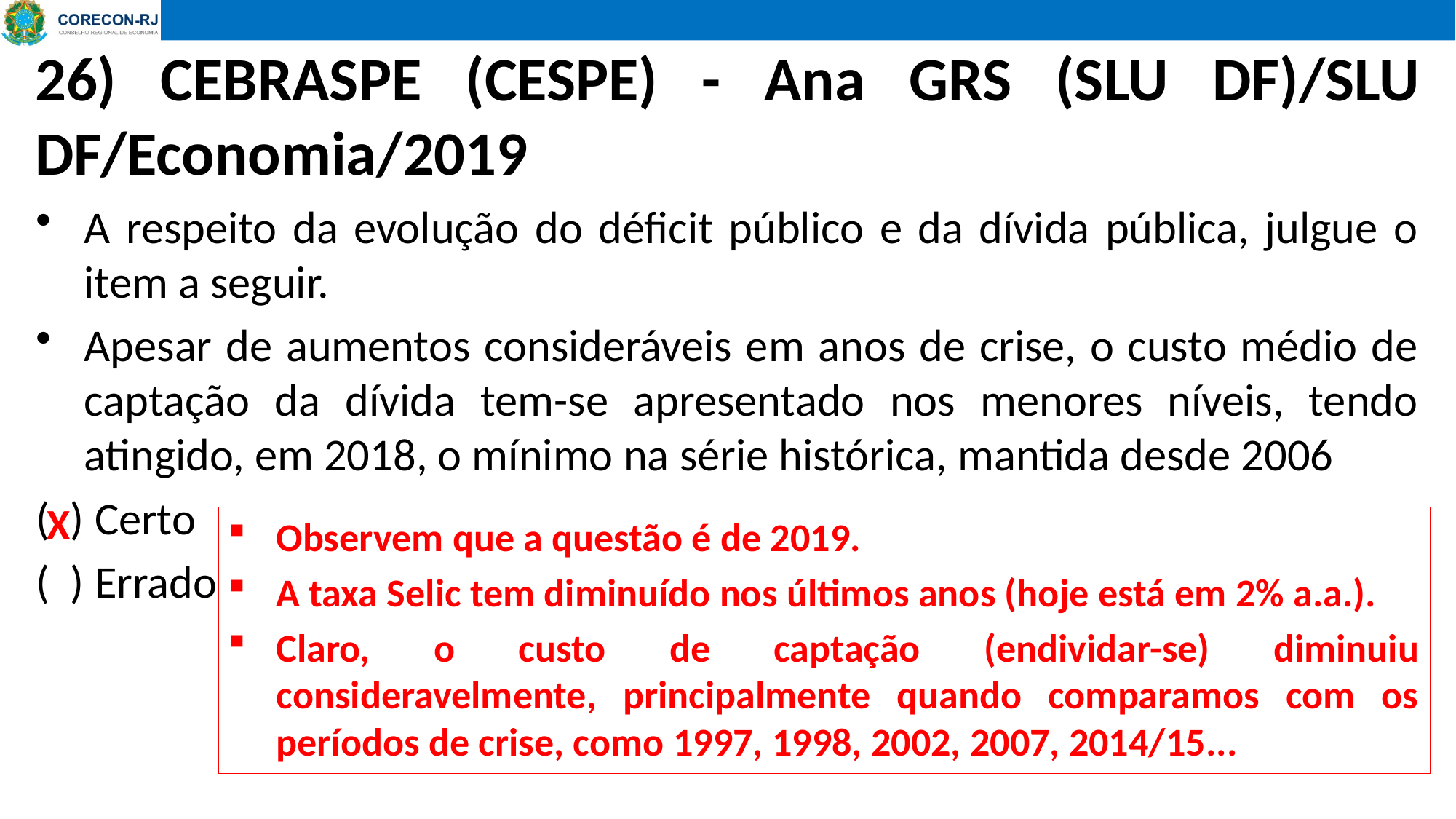

26) CEBRASPE (CESPE) - Ana GRS (SLU DF)/SLU DF/Economia/2019
A respeito da evolução do déficit público e da dívida pública, julgue o item a seguir.
Apesar de aumentos consideráveis em anos de crise, o custo médio de captação da dívida tem-se apresentado nos menores níveis, tendo atingido, em 2018, o mínimo na série histórica, mantida desde 2006
(  ) Certo
(  ) Errado
X
Observem que a questão é de 2019.
A taxa Selic tem diminuído nos últimos anos (hoje está em 2% a.a.).
Claro, o custo de captação (endividar-se) diminuiu consideravelmente, principalmente quando comparamos com os períodos de crise, como 1997, 1998, 2002, 2007, 2014/15...